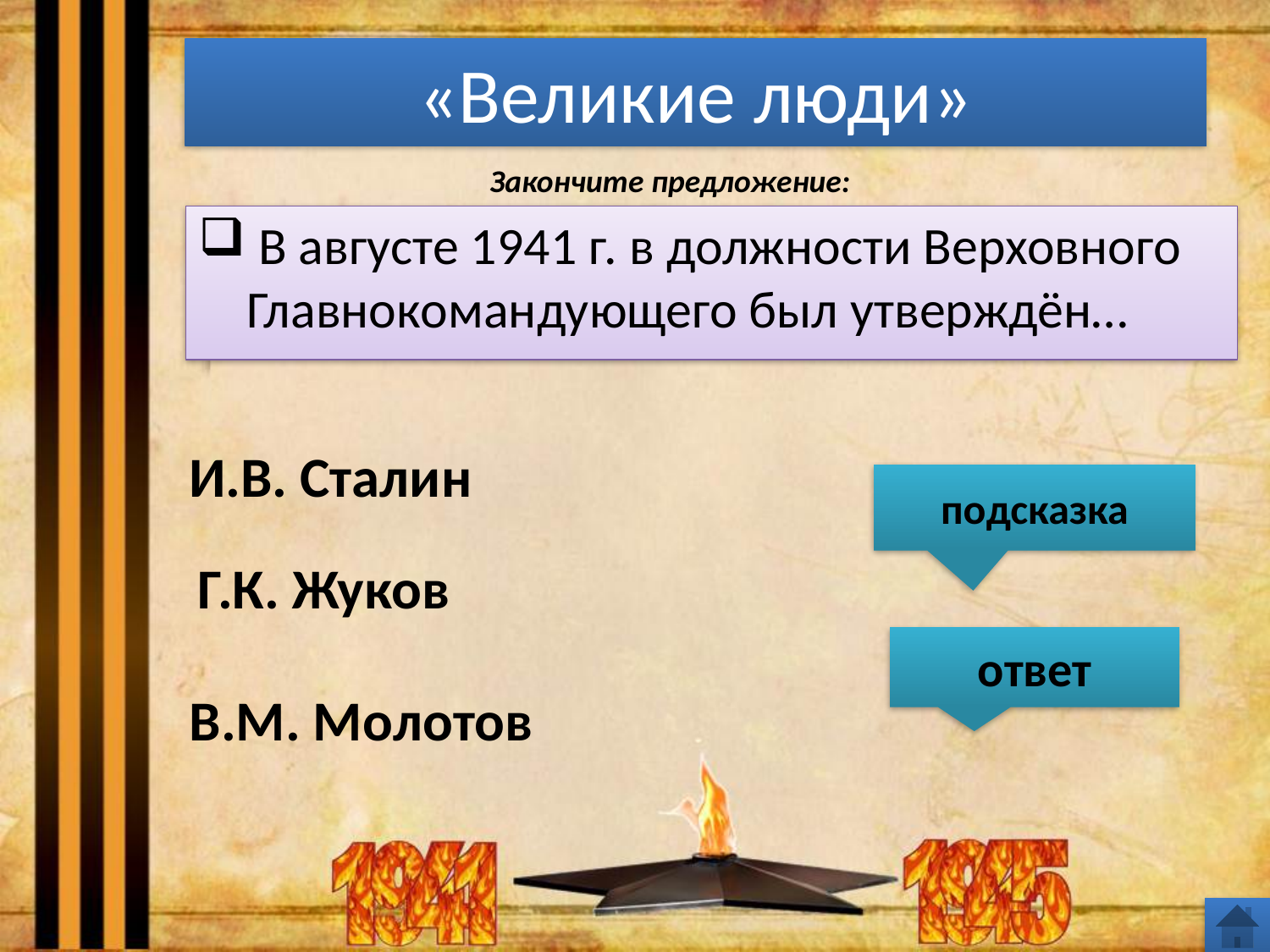

# «Великие люди»
Закончите предложение:
 В августе 1941 г. в должности Верховного Главнокомандующего был утверждён…
И.В. Сталин
подсказка
Г.К. Жуков
ответ
В.М. Молотов